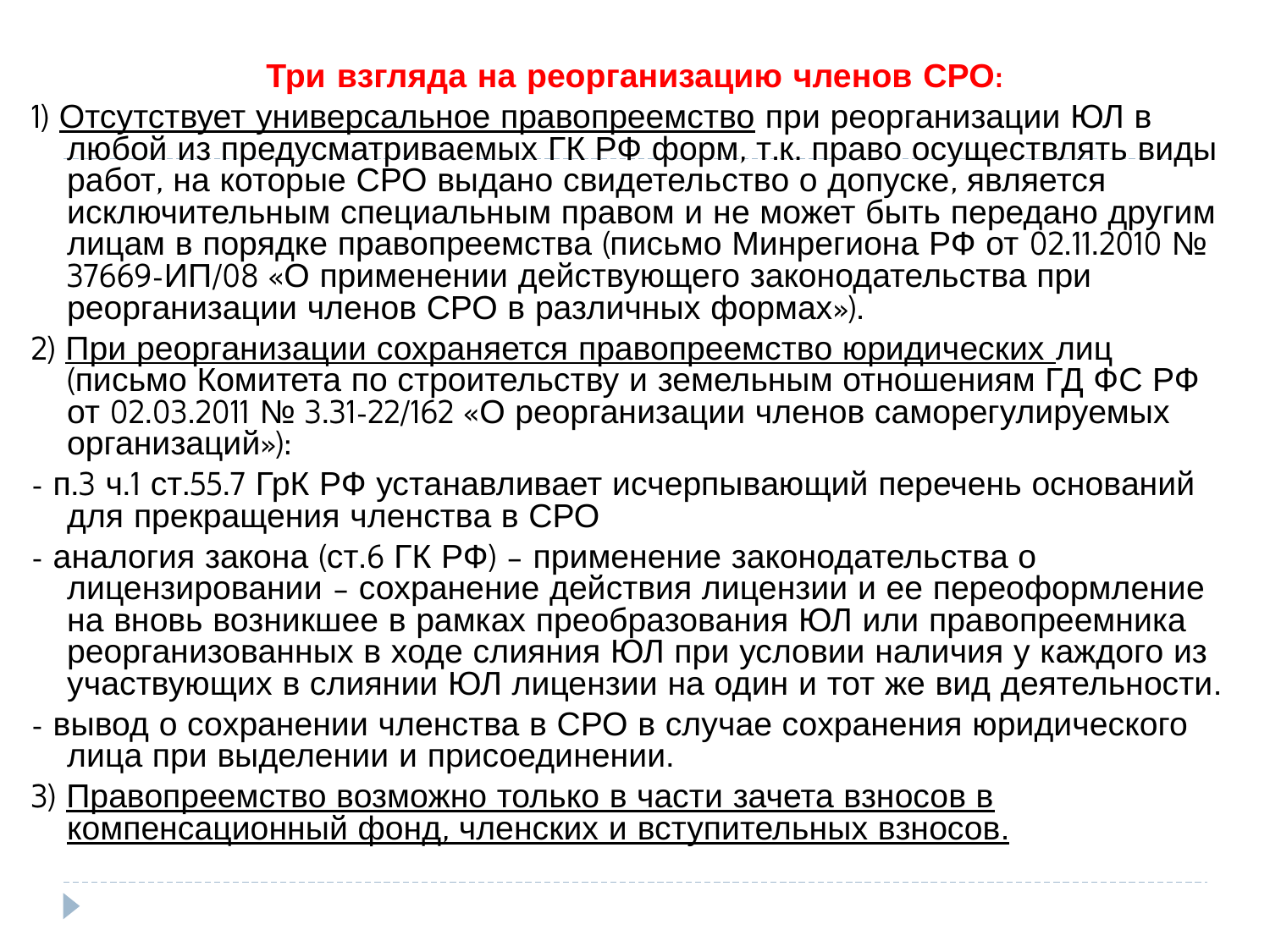

Три взгляда на реорганизацию членов СРО:
1) Отсутствует универсальное правопреемство при реорганизации ЮЛ в любой из предусматриваемых ГК РФ форм, т.к. право осуществлять виды работ, на которые СРО выдано свидетельство о допуске, является исключительным специальным правом и не может быть передано другим лицам в порядке правопреемства (письмо Минрегиона РФ от 02.11.2010 № 37669-ИП/08 «О применении действующего законодательства при реорганизации членов СРО в различных формах»).
2) При реорганизации сохраняется правопреемство юридических лиц (письмо Комитета по строительству и земельным отношениям ГД ФС РФ от 02.03.2011 № 3.31-22/162 «О реорганизации членов саморегулируемых организаций»):
- п.3 ч.1 ст.55.7 ГрК РФ устанавливает исчерпывающий перечень оснований для прекращения членства в СРО
- аналогия закона (ст.6 ГК РФ) – применение законодательства о лицензировании – сохранение действия лицензии и ее переоформление на вновь возникшее в рамках преобразования ЮЛ или правопреемника реорганизованных в ходе слияния ЮЛ при условии наличия у каждого из участвующих в слиянии ЮЛ лицензии на один и тот же вид деятельности.
- вывод о сохранении членства в СРО в случае сохранения юридического лица при выделении и присоединении.
3) Правопреемство возможно только в части зачета взносов в компенсационный фонд, членских и вступительных взносов.